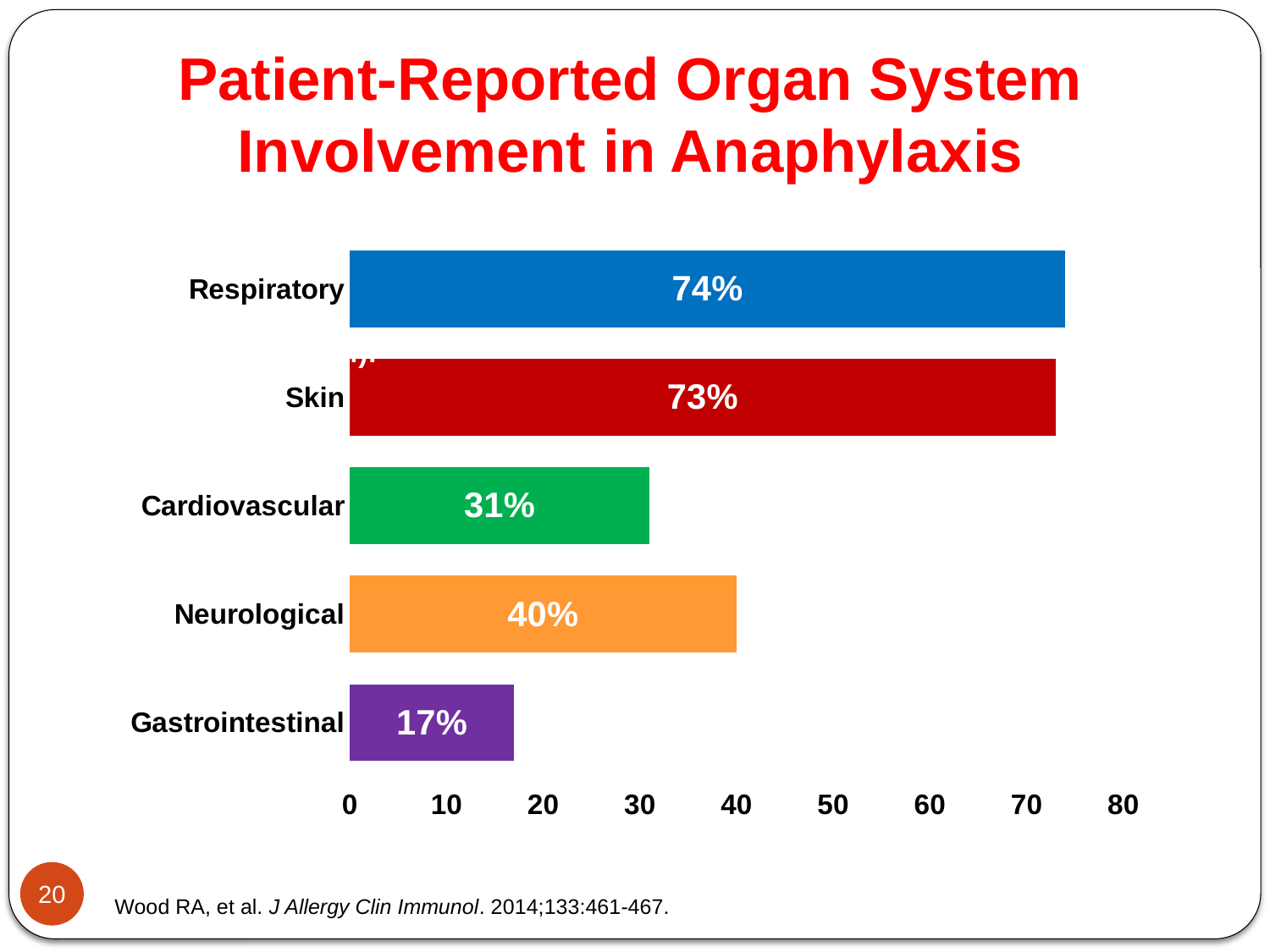

# Patient-Reported Organ System Involvement in Anaphylaxis
Organ System Involvement  Reported by Patients with Anaphylaxis in Most Recent Reaction (N=344)

### Chart

| Category | Column1 |
|---|---|
| Gastrointestinal | 17.0 |
| Neurological | 40.0 |
| Cardiovascular | 31.0 |
| Skin | 73.0 |
| Respiratory | 74.0 |
Patient Survey (n=344):
20
Wood RA, et al. J Allergy Clin Immunol. 2014;133:461-467.